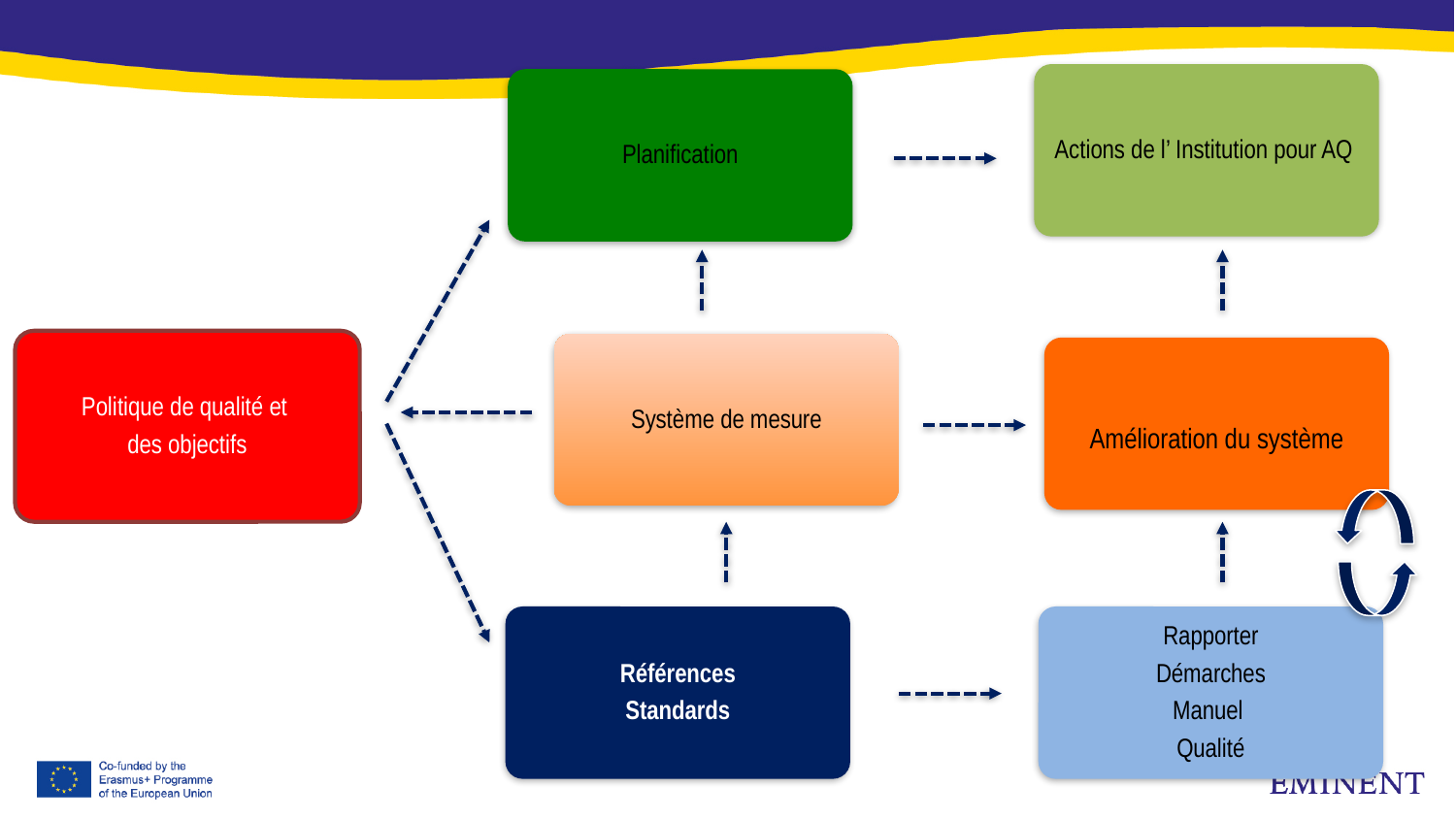

Actions de l’ Institution pour AQ

Planification

Politique de qualité et
des objectifs

Système de mesure

Amélioration du système

Rapporter
Démarches
Manuel
Qualité

Références
Standards